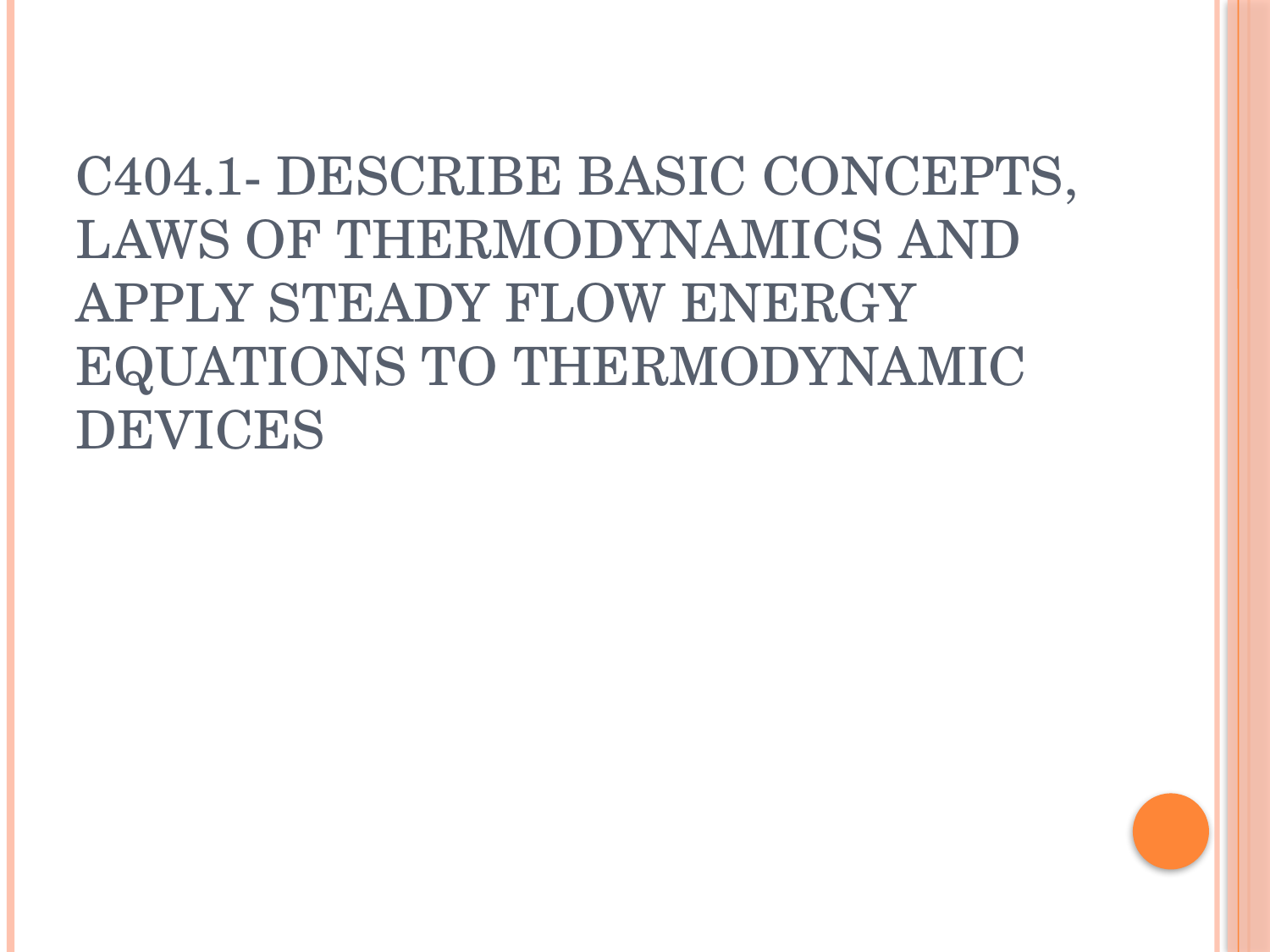

# C404.1- Describe basic concepts, laws of thermodynamics and apply Steady Flow Energy Equations to thermodynamic devices